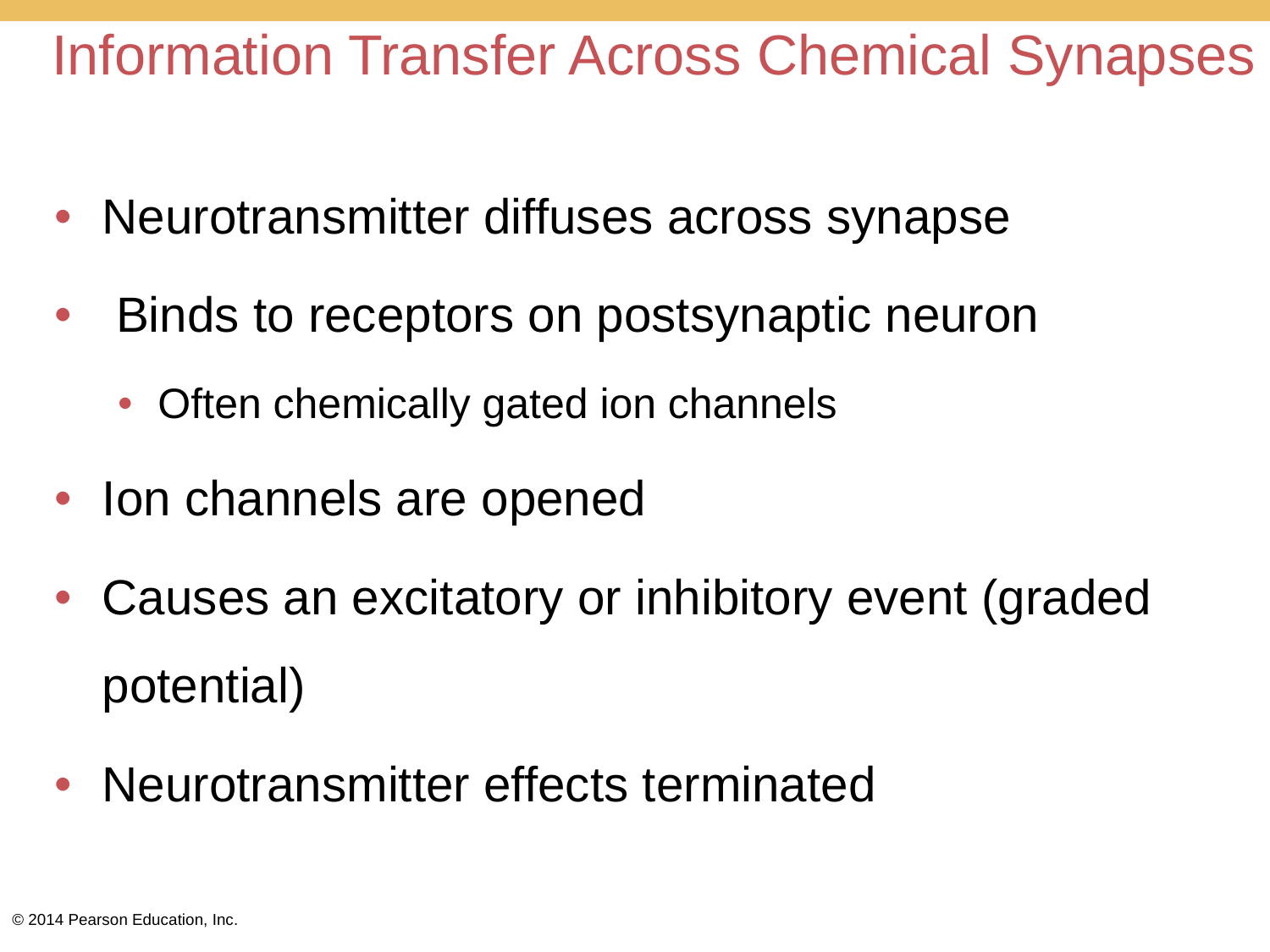

# Information Transfer Across Chemical Synapses
Neurotransmitter diffuses across synapse
 Binds to receptors on postsynaptic neuron
Often chemically gated ion channels
Ion channels are opened
Causes an excitatory or inhibitory event (graded potential)
Neurotransmitter effects terminated